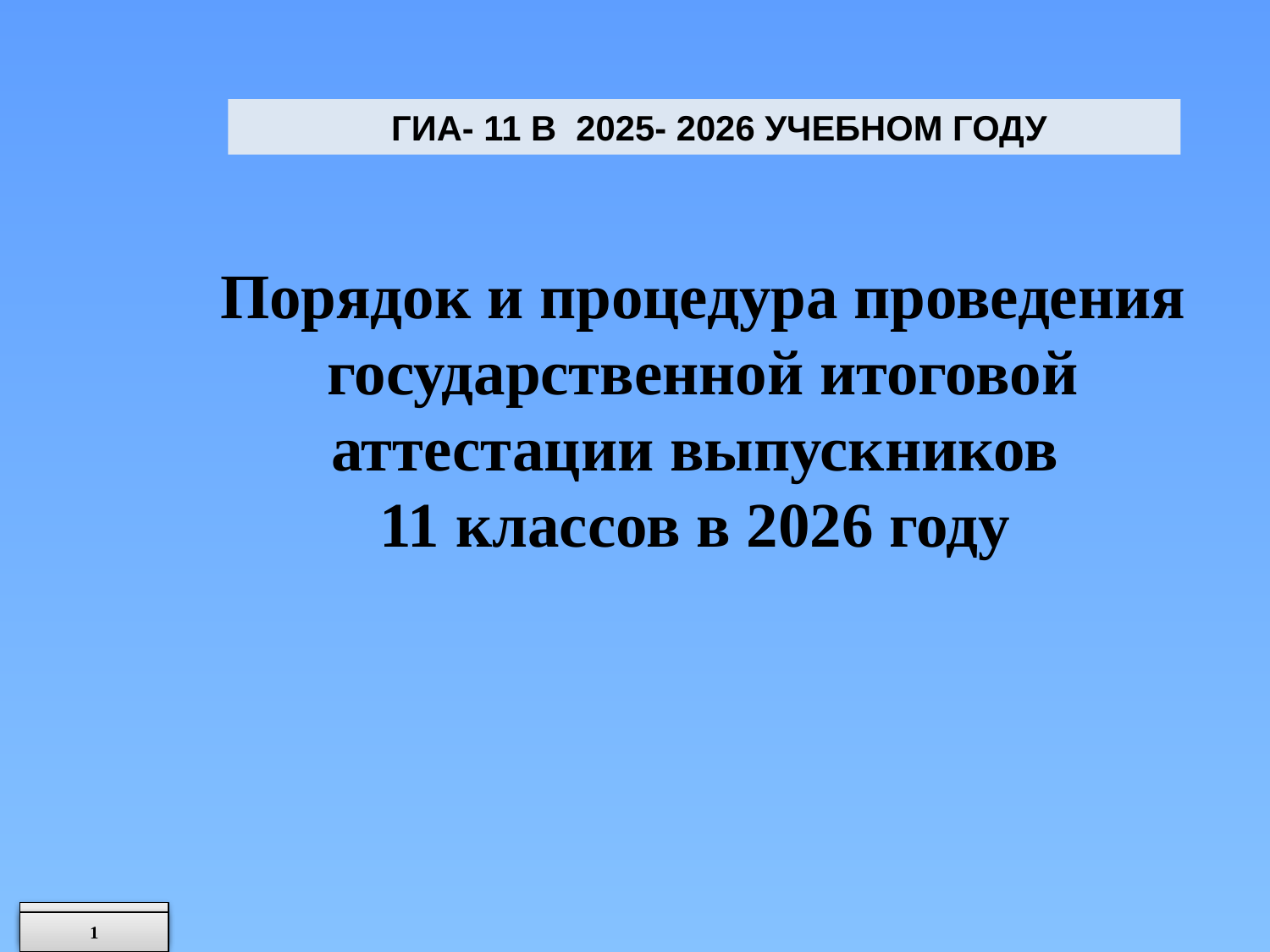

ГИА- 11 в  2025- 2026 учебном году
Порядок и процедура проведения государственной итоговой аттестации выпускников
11 классов в 2026 году
1
1